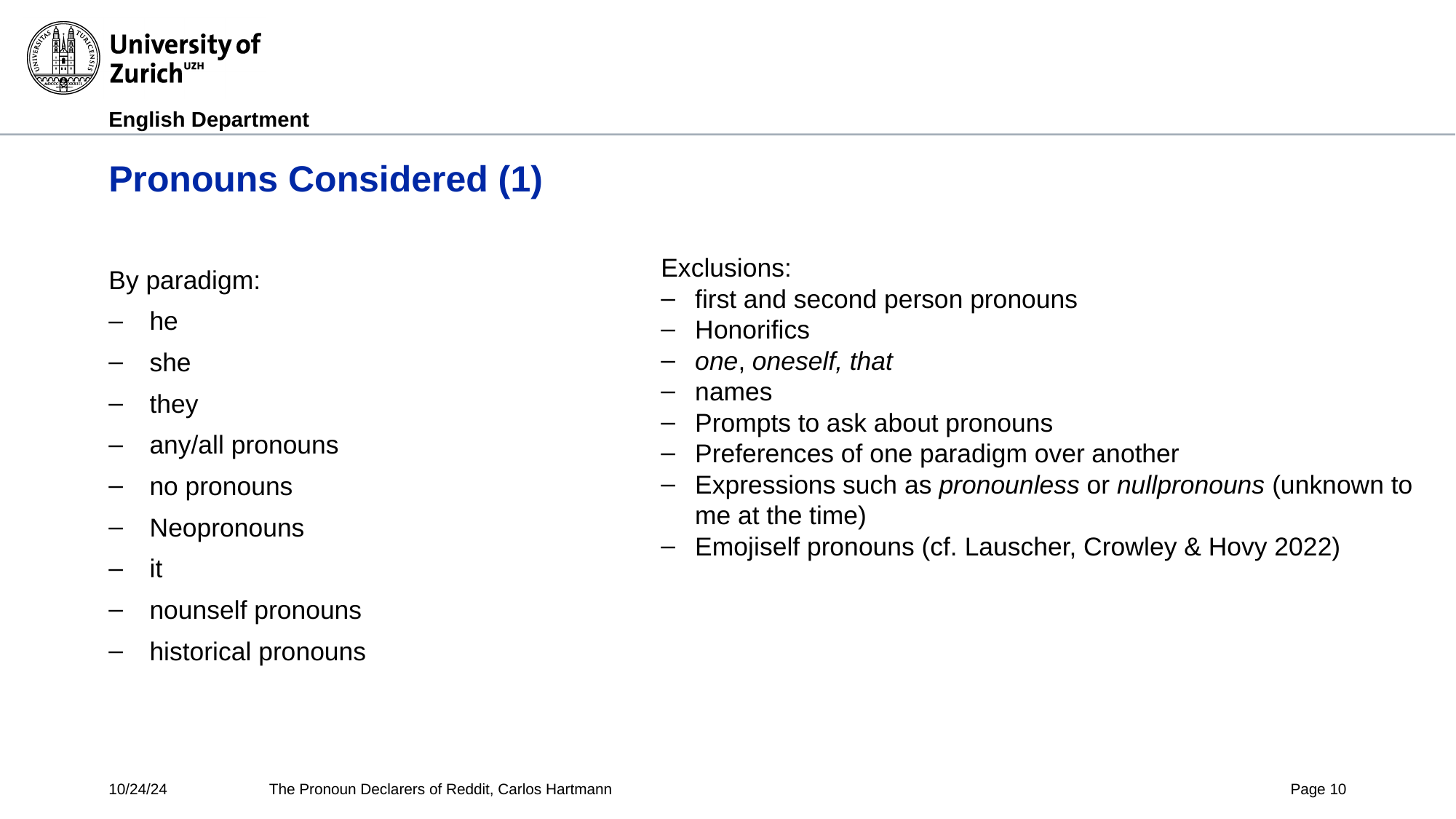

# Pronouns Considered (1)
Exclusions:
first and second person pronouns
Honorifics
one, oneself, that
names
Prompts to ask about pronouns
Preferences of one paradigm over another
Expressions such as pronounless or nullpronouns (unknown to me at the time)
Emojiself pronouns (cf. Lauscher, Crowley & Hovy 2022)

By paradigm:
he
she
they
any/all pronouns
no pronouns
Neopronouns
it
nounself pronouns
historical pronouns
10/24/24
The Pronoun Declarers of Reddit, Carlos Hartmann
Page 10